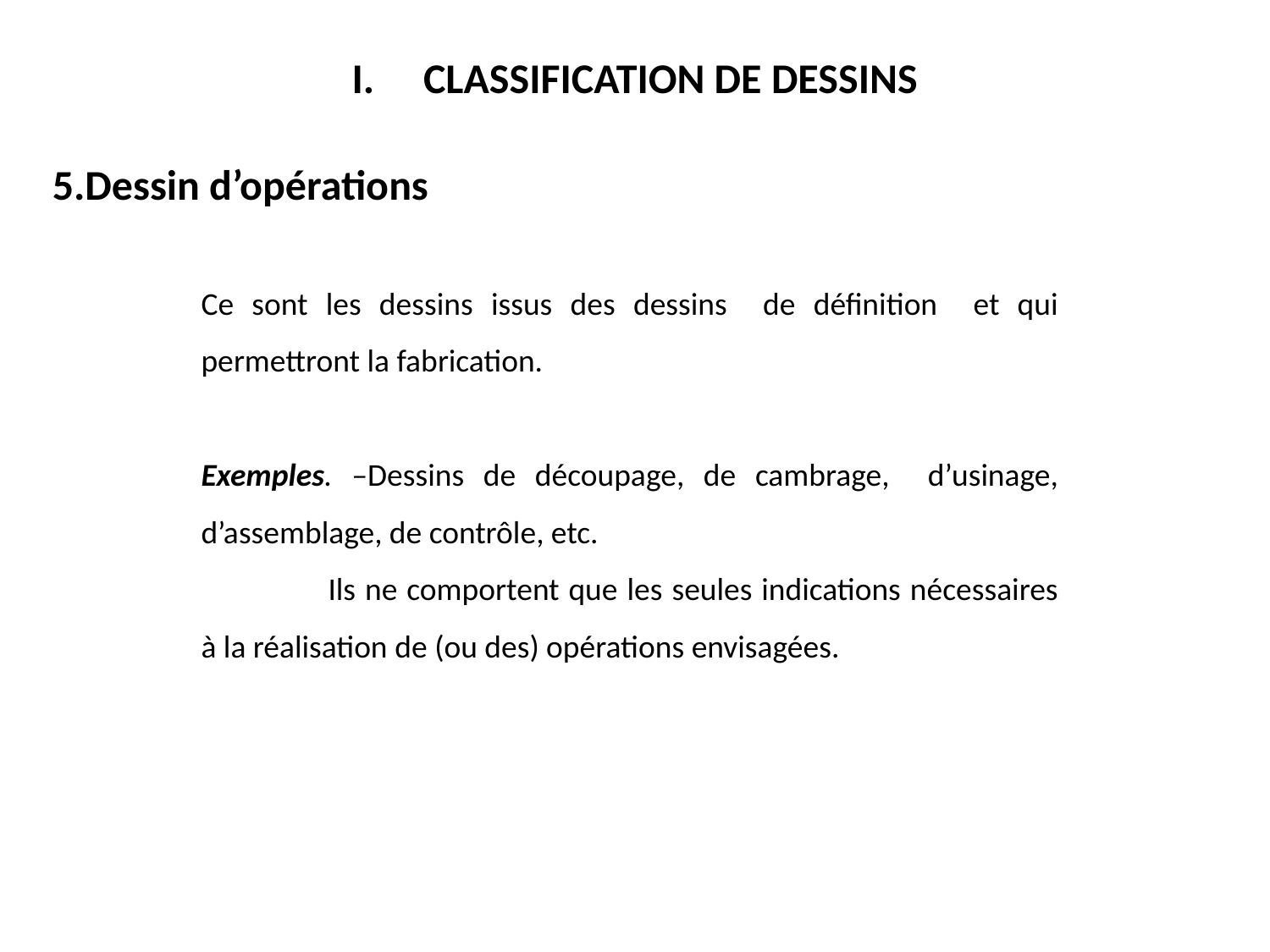

CLASSIFICATION DE DESSINS
# 5.Dessin d’opérations
Ce sont les dessins issus des dessins  de définition  et qui permettront la fabrication.

Exemples. –Dessins de découpage, de cambrage,  d’usinage, d’assemblage, de contrôle, etc.
	Ils ne comportent que les seules indications nécessaires à la réalisation de (ou des) opérations envisagées.